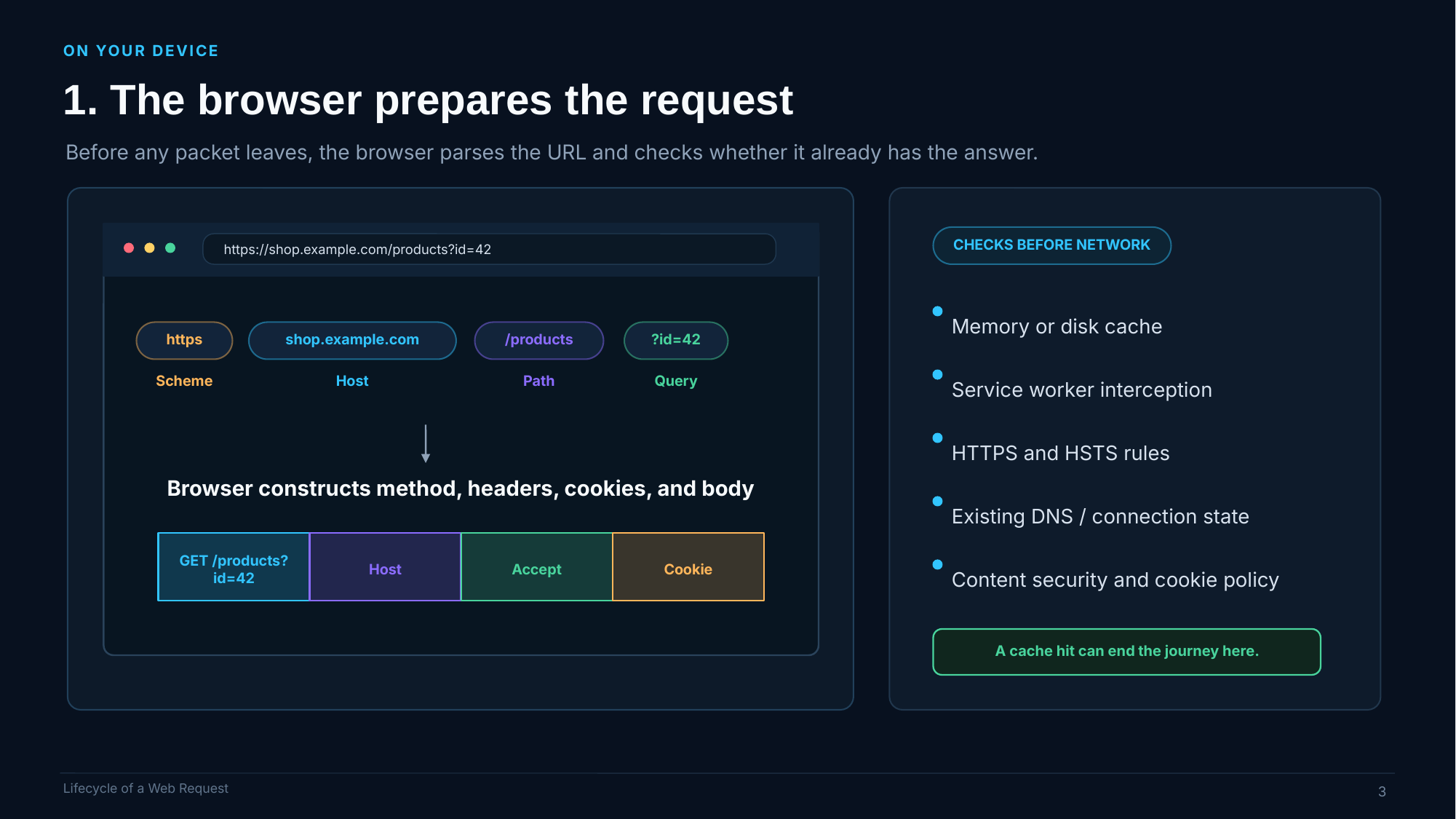

ON YOUR DEVICE
1. The browser prepares the request
Before any packet leaves, the browser parses the URL and checks whether it already has the answer.

CHECKS BEFORE NETWORK
https://shop.example.com/products?id=42

Memory or disk cache

https
shop.example.com
/products
?id=42
Service worker interception
Scheme
Host
Path
Query

HTTPS and HSTS rules

Browser constructs method, headers, cookies, and body
Existing DNS / connection state

GET /products?id=42
Host
Accept
Cookie
Content security and cookie policy

A cache hit can end the journey here.
3
Lifecycle of a Web Request